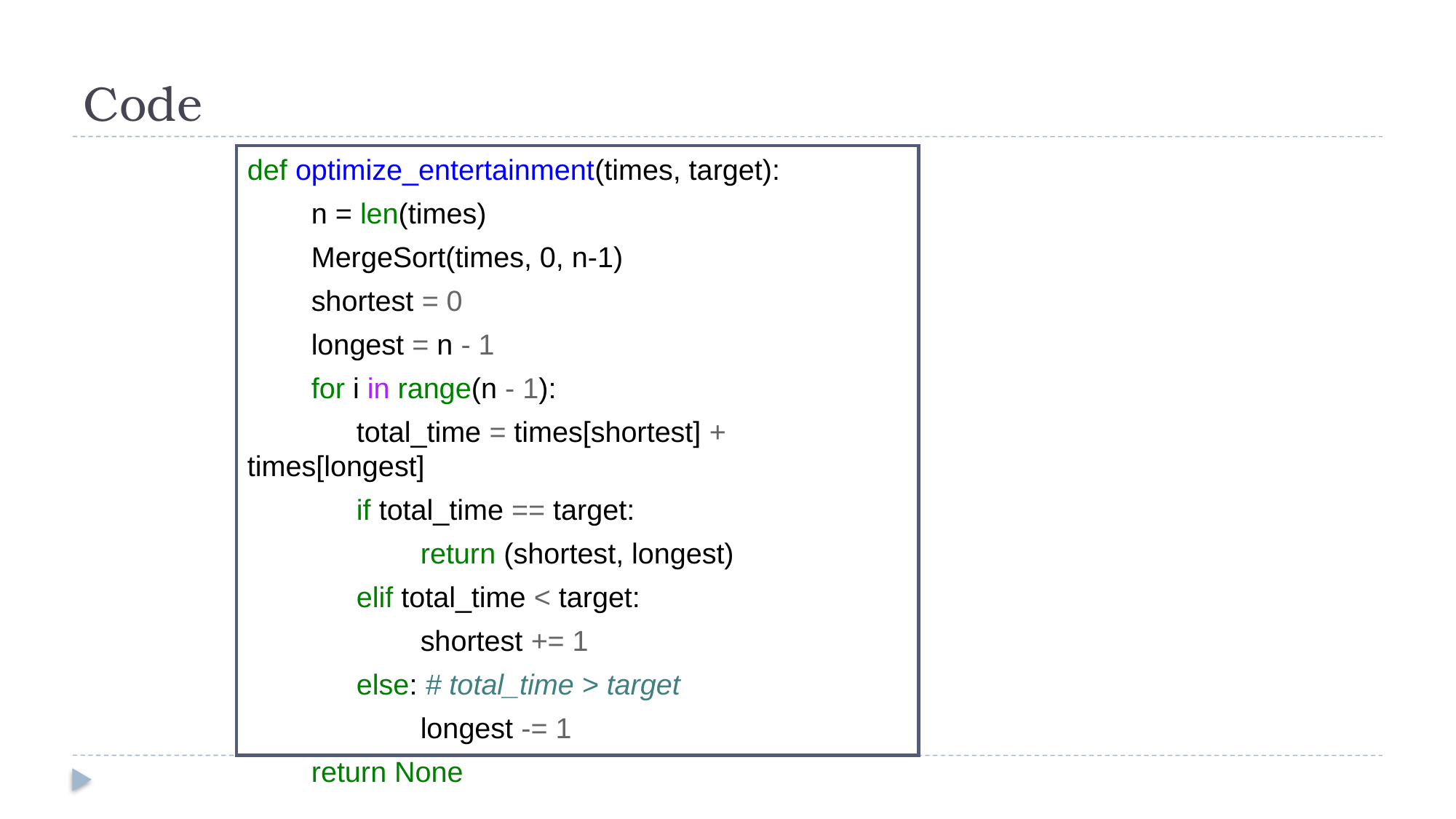

# Code
def optimize_entertainment(times, target):
        n = len(times)
        MergeSort(times, 0, n-1)
        shortest = 0
        longest = n - 1
        for i in range(n - 1):
	total_time = times[shortest] + times[longest]
	if total_time == target:
	        return (shortest, longest)
	elif total_time < target:
	        shortest += 1
	else: # total_time > target
	        longest -= 1
        return None